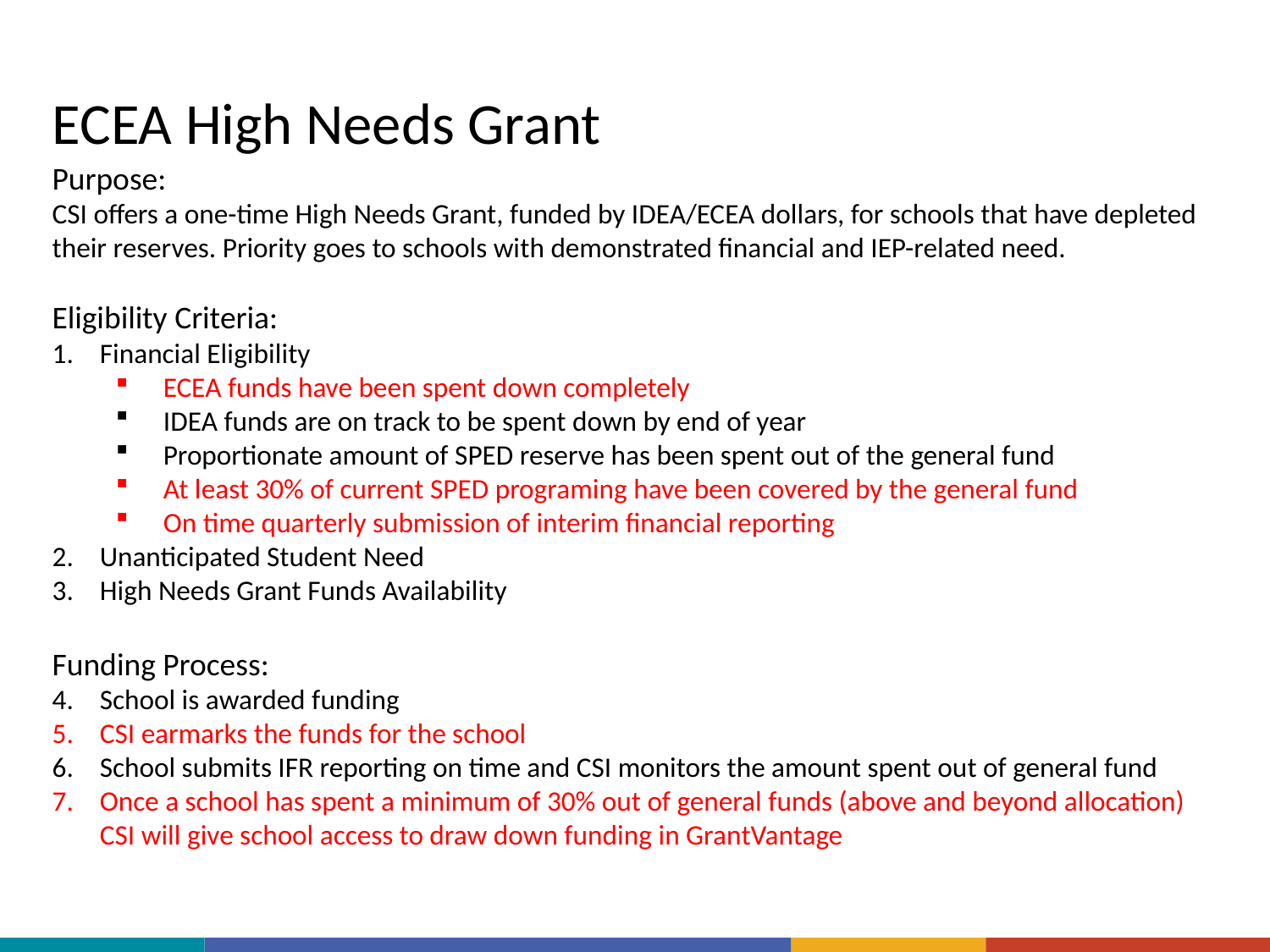

# ECEA High Needs Grant
Purpose:
CSI offers a one-time High Needs Grant, funded by IDEA/ECEA dollars, for schools that have depleted their reserves. Priority goes to schools with demonstrated financial and IEP-related need.
Eligibility Criteria:
Financial Eligibility
ECEA funds have been spent down completely
IDEA funds are on track to be spent down by end of year
Proportionate amount of SPED reserve has been spent out of the general fund
At least 30% of current SPED programing have been covered by the general fund
On time quarterly submission of interim financial reporting
Unanticipated Student Need
High Needs Grant Funds Availability

Funding Process:
School is awarded funding
CSI earmarks the funds for the school
School submits IFR reporting on time and CSI monitors the amount spent out of general fund
Once a school has spent a minimum of 30% out of general funds (above and beyond allocation) CSI will give school access to draw down funding in GrantVantage